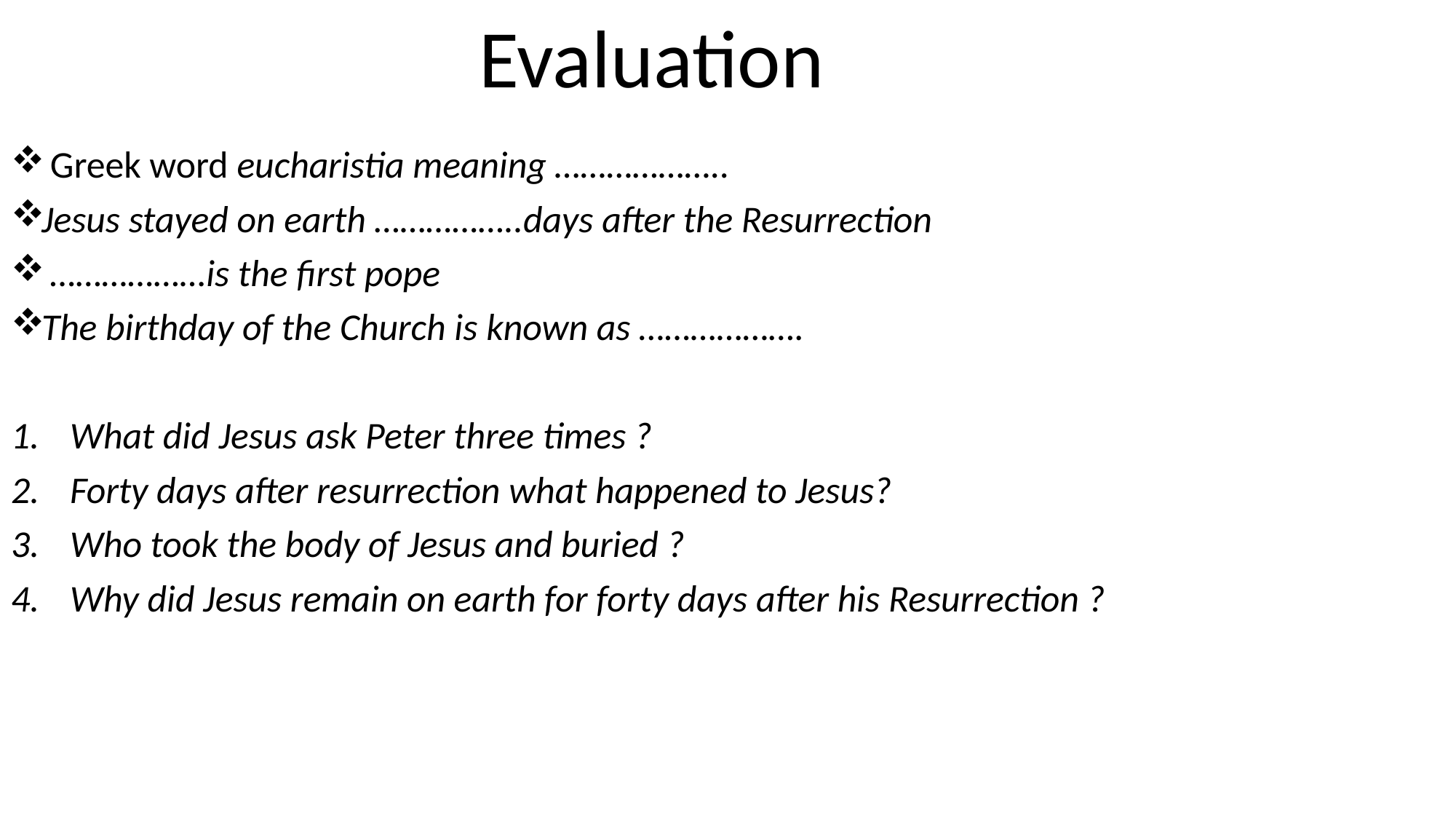

Evaluation
 Greek word eucharistia meaning ………………..
Jesus stayed on earth ……………..days after the Resurrection
 ………………is the first pope
The birthday of the Church is known as ……………….

What did Jesus ask Peter three times ?
Forty days after resurrection what happened to Jesus?
Who took the body of Jesus and buried ?
Why did Jesus remain on earth for forty days after his Resurrection ?